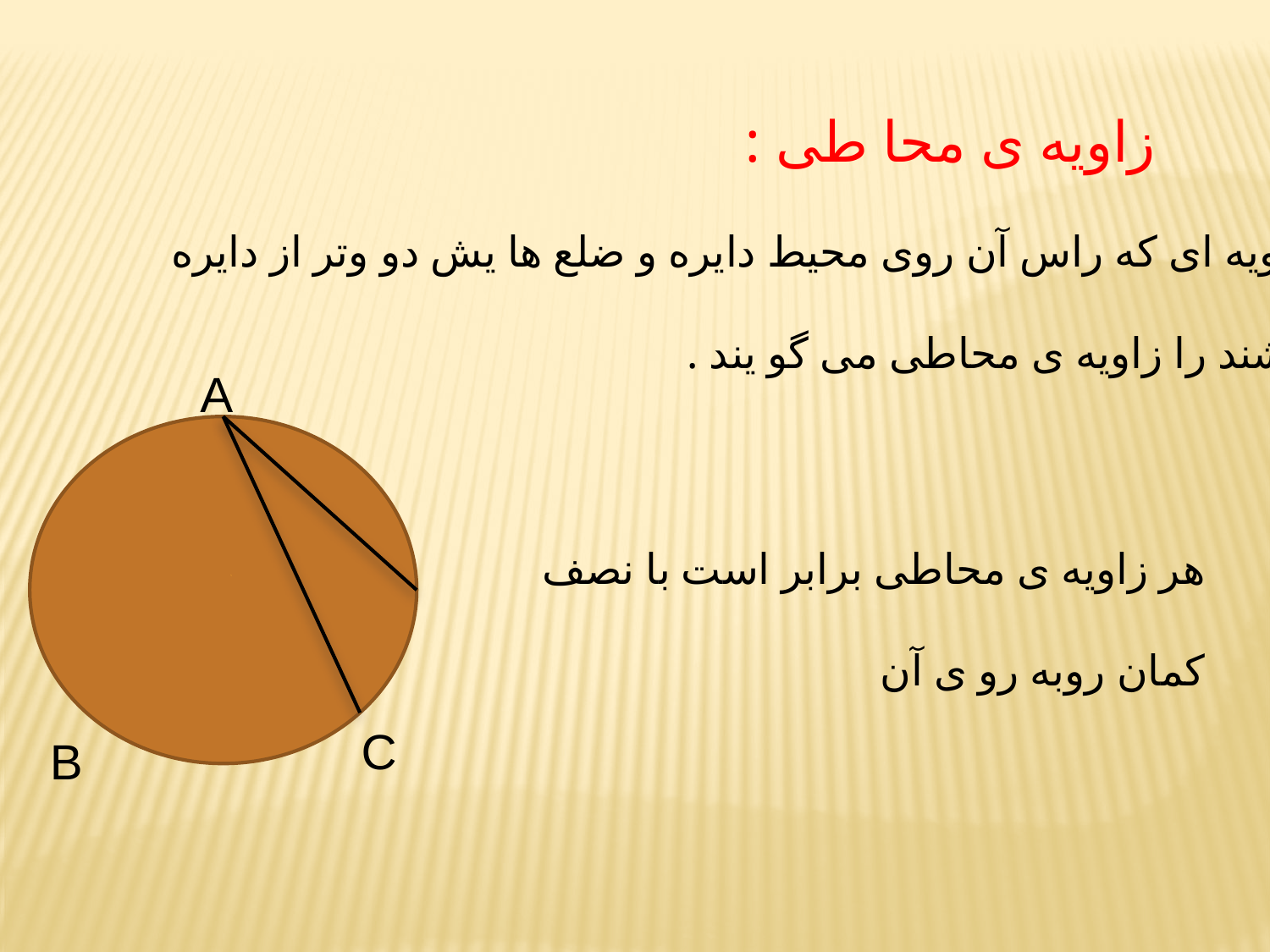

زاویه ی محا طی :
زاویه ای که راس آن روی محیط دایره و ضلع ها یش دو وتر از دایره

باشند را زاویه ی محاطی می گو یند .
A

هر زاویه ی محاطی برابر است با نصف

کمان روبه رو ی آن
C
B